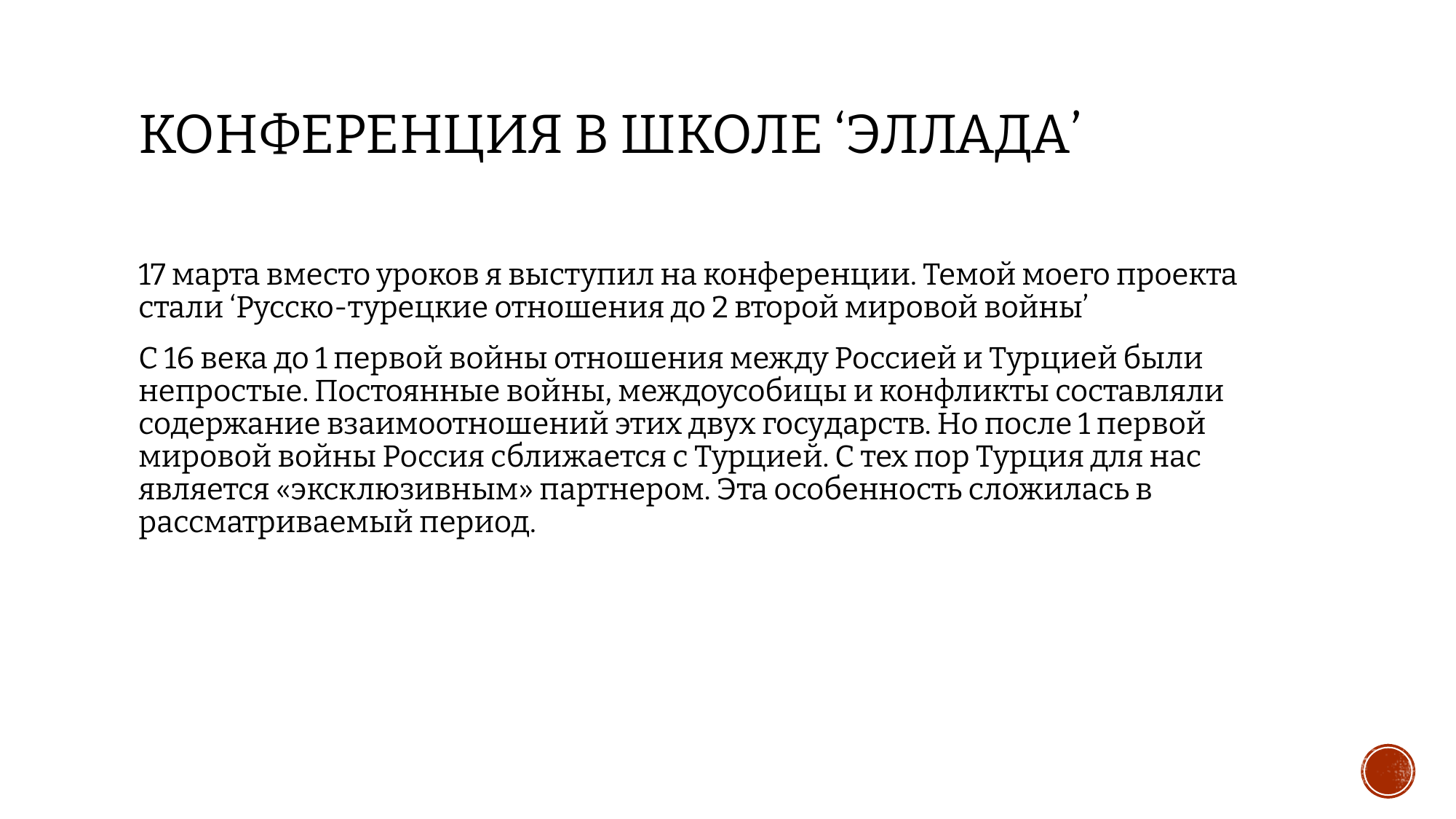

# Конференция в школе ‘эллада’
17 марта вместо уроков я выступил на конференции. Темой моего проекта стали ‘Русско-турецкие отношения до 2 второй мировой войны’
С 16 века до 1 первой войны отношения между Россией и Турцией были непростые. Постоянные войны, междоусобицы и конфликты составляли содержание взаимоотношений этих двух государств. Но после 1 первой мировой войны Россия сближается с Турцией. С тех пор Турция для нас является «эксклюзивным» партнером. Эта особенность сложилась в рассматриваемый период.